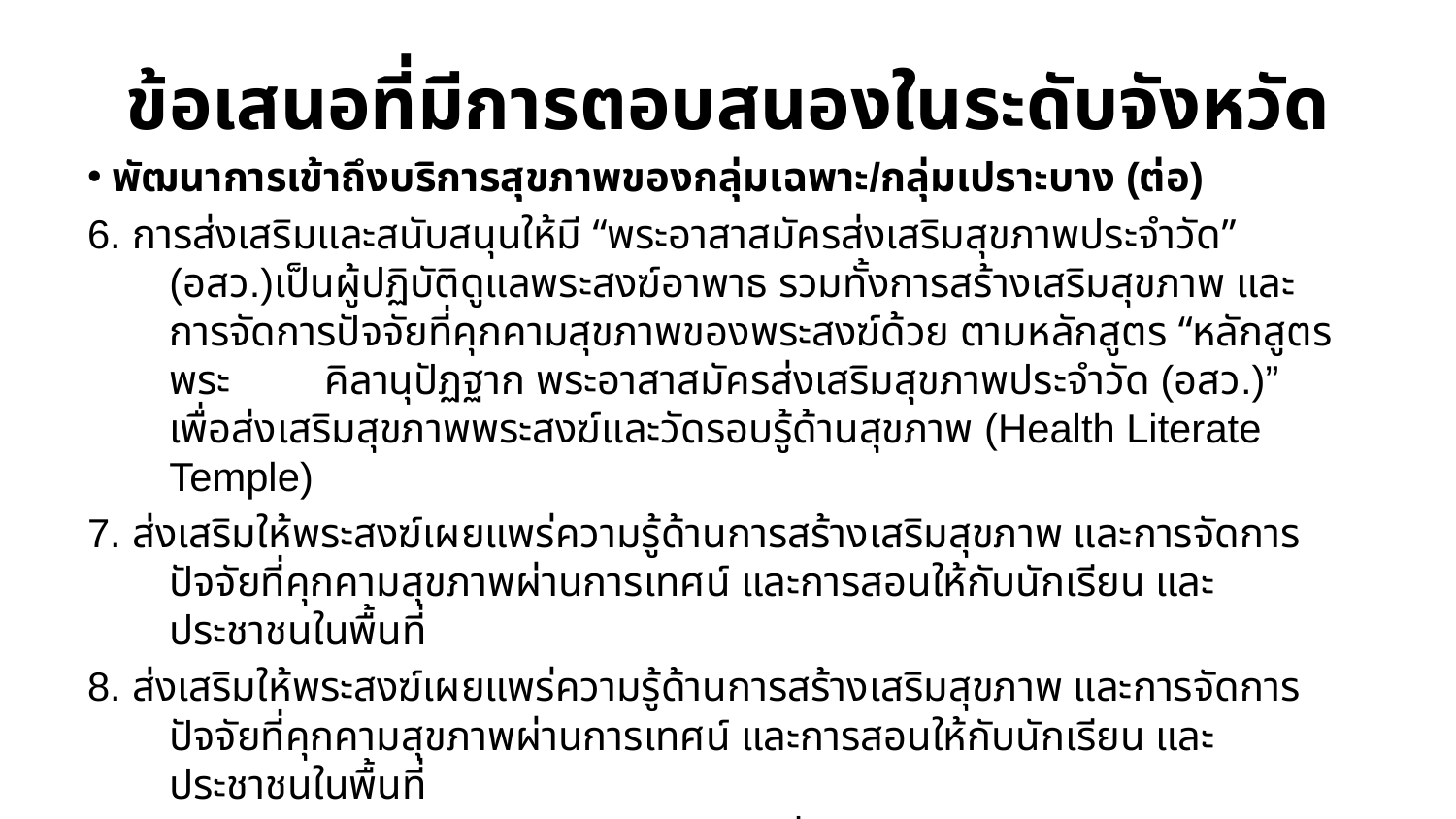

# ข้อเสนอที่มีการตอบสนองในระดับจังหวัด
 พัฒนาการเข้าถึงบริการสุขภาพของกลุ่มเฉพาะ/กลุ่มเปราะบาง (ต่อ)
6. การส่งเสริมและสนับสนุนให้มี “พระอาสาสมัครส่งเสริมสุขภาพประจำวัด” (อสว.)เป็นผู้ปฏิบัติดูแลพระสงฆ์อาพาธ รวมทั้งการสร้างเสริมสุขภาพ และการจัดการปัจจัยที่คุกคามสุขภาพของพระสงฆ์ด้วย ตามหลักสูตร “หลักสูตรพระ         คิลานุปัฏฐาก พระอาสาสมัครส่งเสริมสุขภาพประจำวัด (อสว.)” เพื่อส่งเสริมสุขภาพพระสงฆ์และวัดรอบรู้ด้านสุขภาพ (Health Literate Temple)
7. ส่งเสริมให้พระสงฆ์เผยแพร่ความรู้ด้านการสร้างเสริมสุขภาพ และการจัดการปัจจัยที่คุกคามสุขภาพผ่านการเทศน์ และการสอนให้กับนักเรียน และประชาชนในพื้นที่
8. ส่งเสริมให้พระสงฆ์เผยแพร่ความรู้ด้านการสร้างเสริมสุขภาพ และการจัดการปัจจัยที่คุกคามสุขภาพผ่านการเทศน์ และการสอนให้กับนักเรียน และประชาชนในพื้นที่
9. เสนอให้พระสงฆ์ได้รับการรักษาพยาบาลได้ทั่วประเทศเท่าเทียมกับคนพิการ  เพิ่มงบประมาณในการส่งเสริมสุขภาพ ป้องกันโรคแก่พระสงฆ์  เพิ่มความรู้ด้านโภชนาการ